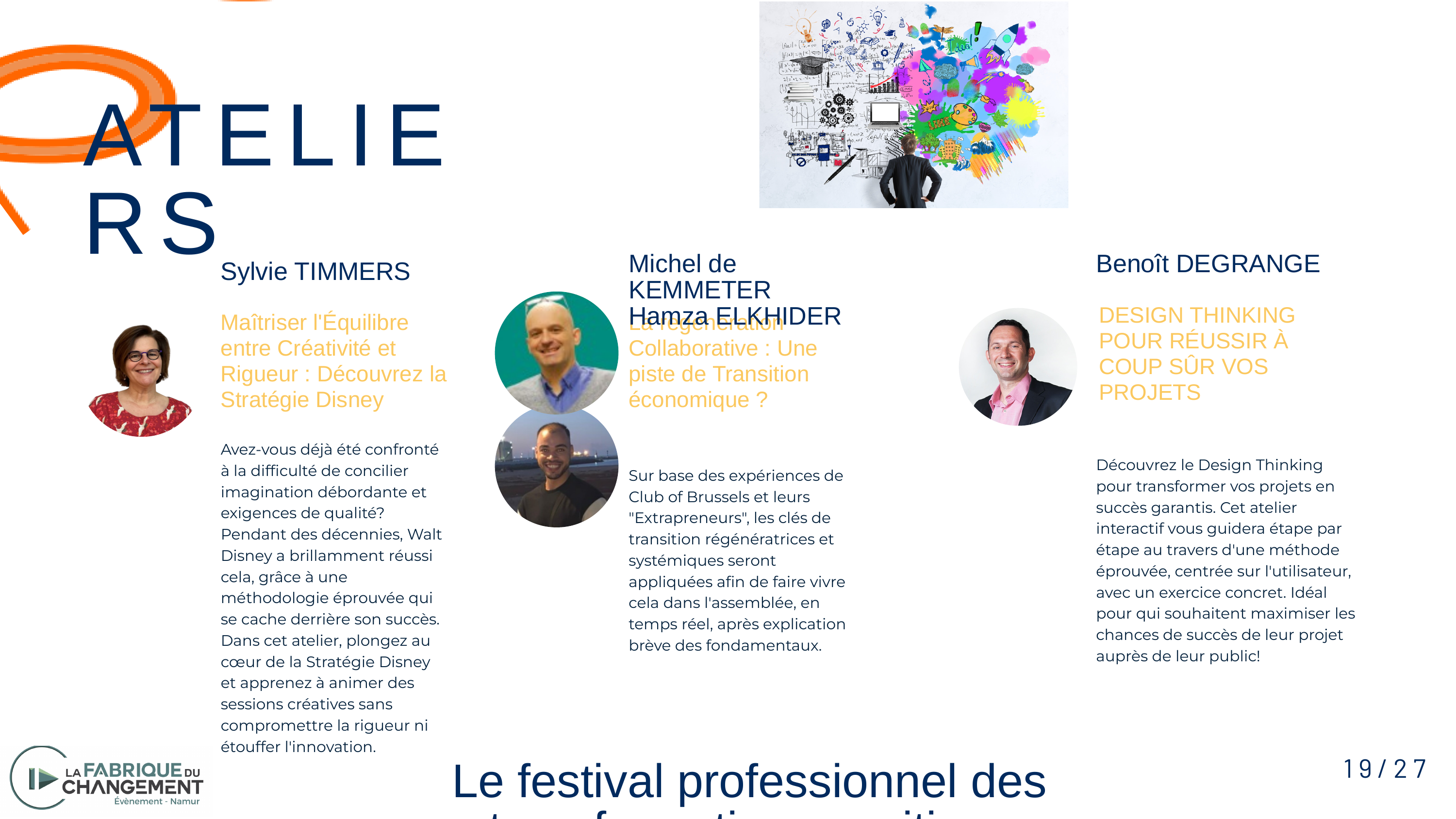

ATELIERS
Michel de KEMMETER
Hamza ELKHIDER

Benoît DEGRANGE
Sylvie TIMMERS

DESIGN THINKING POUR RÉUSSIR À COUP SÛR VOS PROJETS

Maîtriser l'Équilibre entre Créativité et Rigueur : Découvrez la Stratégie Disney
La regeneration Collaborative : Une piste de Transition économique ?

Avez-vous déjà été confronté à la difficulté de concilier imagination débordante et exigences de qualité? Pendant des décennies, Walt Disney a brillamment réussi cela, grâce à une méthodologie éprouvée qui se cache derrière son succès. Dans cet atelier, plongez au cœur de la Stratégie Disney et apprenez à animer des sessions créatives sans compromettre la rigueur ni étouffer l'innovation.
Découvrez le Design Thinking pour transformer vos projets en succès garantis. Cet atelier interactif vous guidera étape par étape au travers d'une méthode éprouvée, centrée sur l'utilisateur, avec un exercice concret. Idéal pour qui souhaitent maximiser les chances de succès de leur projet auprès de leur public!
Sur base des expériences de Club of Brussels et leurs "Extrapreneurs", les clés de transition régénératrices et systémiques seront appliquées afin de faire vivre cela dans l'assemblée, en temps réel, après explication brève des fondamentaux.

19/27
Le festival professionnel des transformations positives